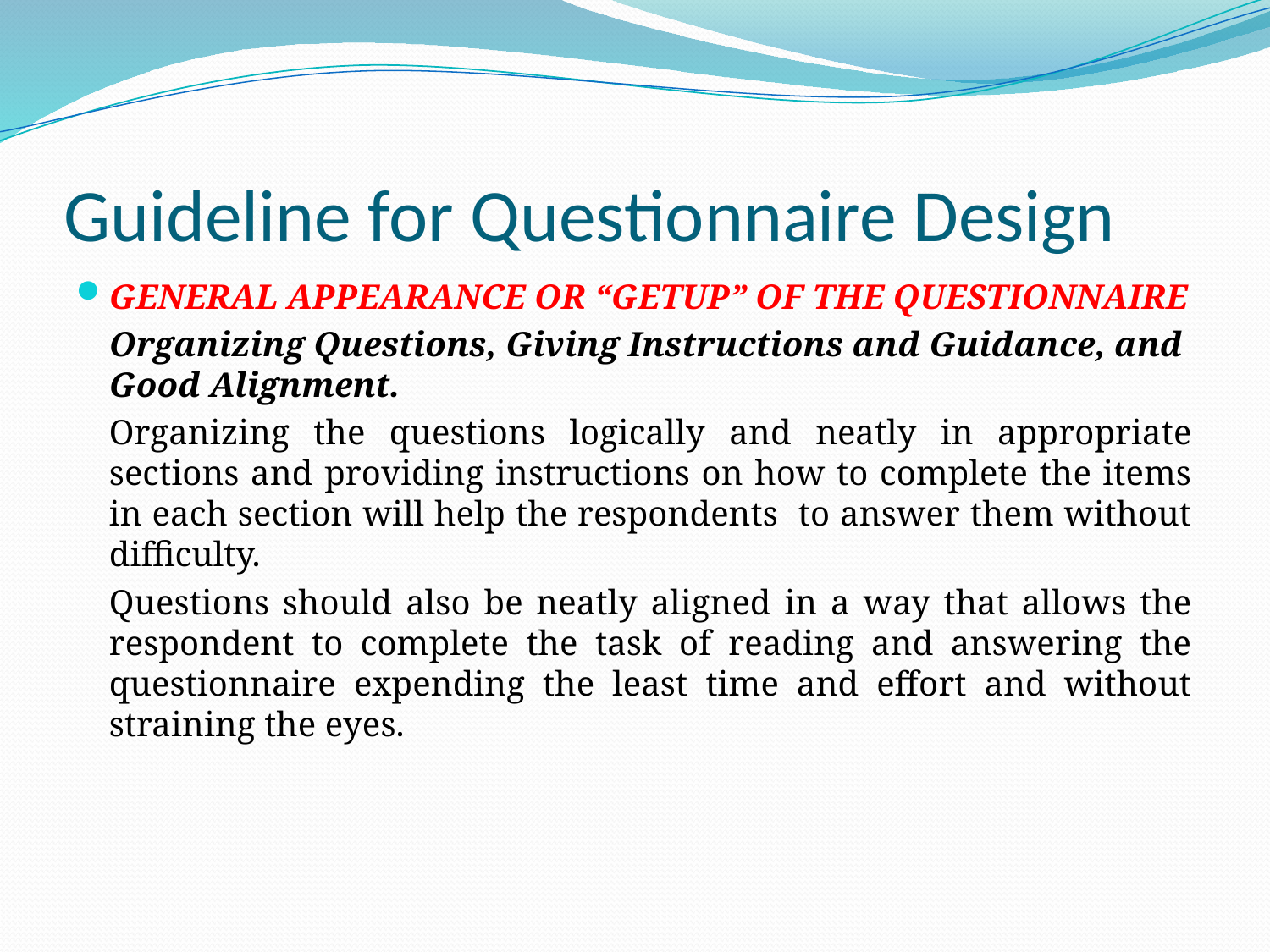

# Guideline for Questionnaire Design
GENERAL APPEARANCE OR “GETUP” OF THE QUESTIONNAIRE
		Organizing Questions, Giving Instructions and Guidance, and Good Alignment.
		Organizing the questions logically and neatly in appropriate sections and providing instructions on how to complete the items in each section will help the respondents  to answer them without difficulty.
		Questions should also be neatly aligned in a way that allows the respondent to complete the task of reading and answering the questionnaire expending the least time and effort and without straining the eyes.